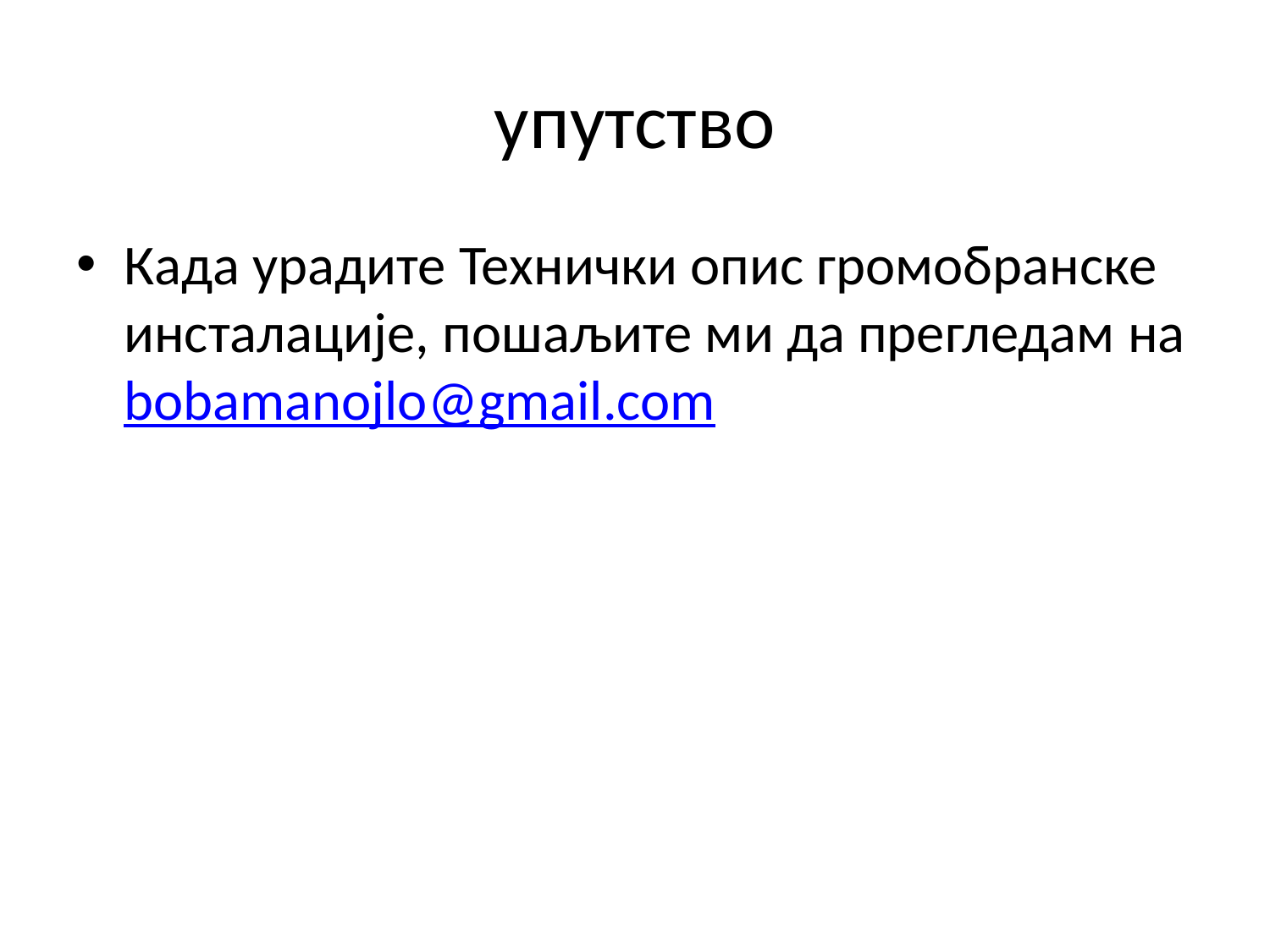

# упутство
Када урадите Технички опис громобранске инсталације, пошаљите ми да прегледам на bobamanojlo@gmail.com